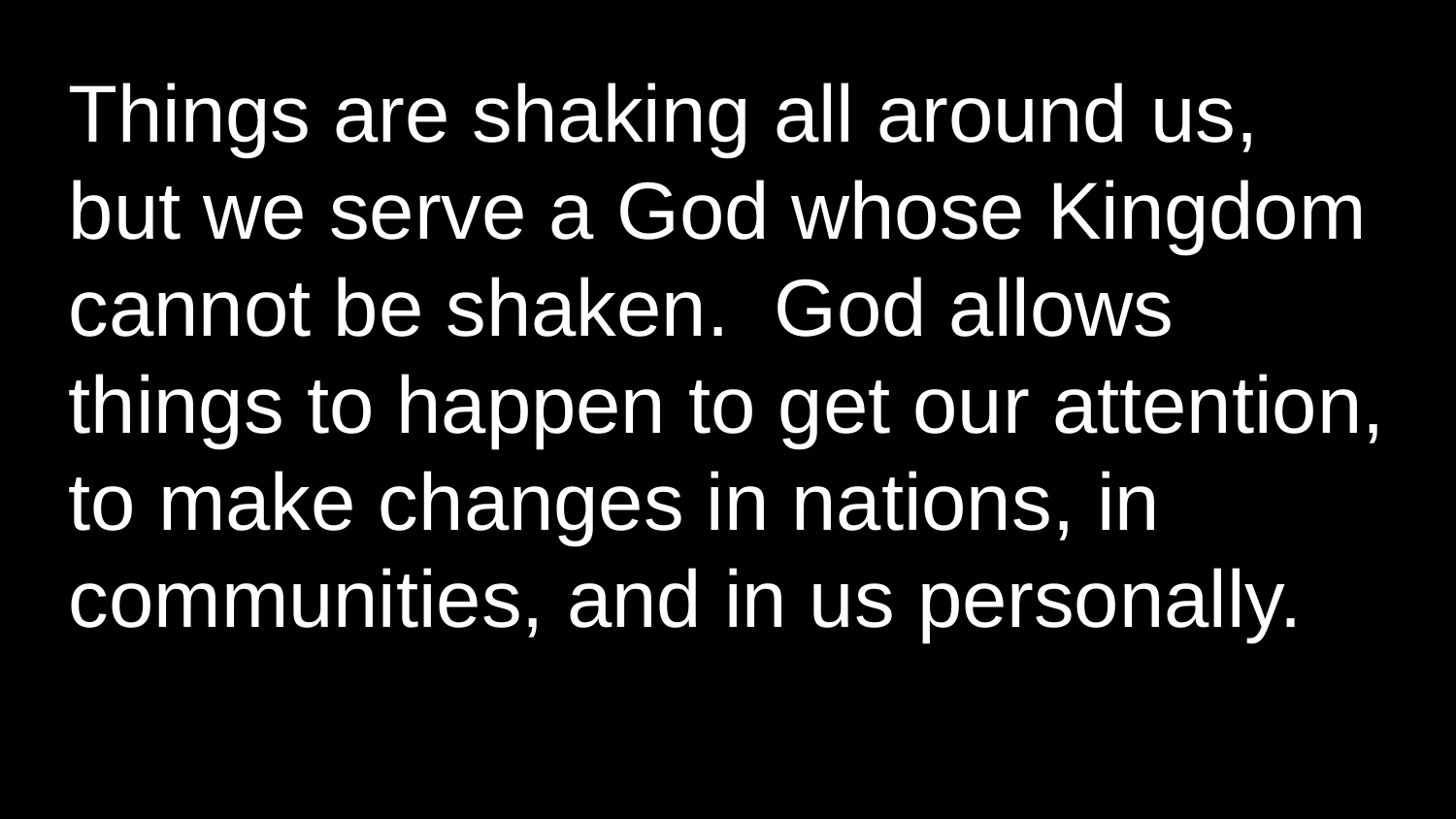

Things are shaking all around us, but we serve a God whose Kingdom cannot be shaken.  God allows things to happen to get our attention, to make changes in nations, in communities, and in us personally.